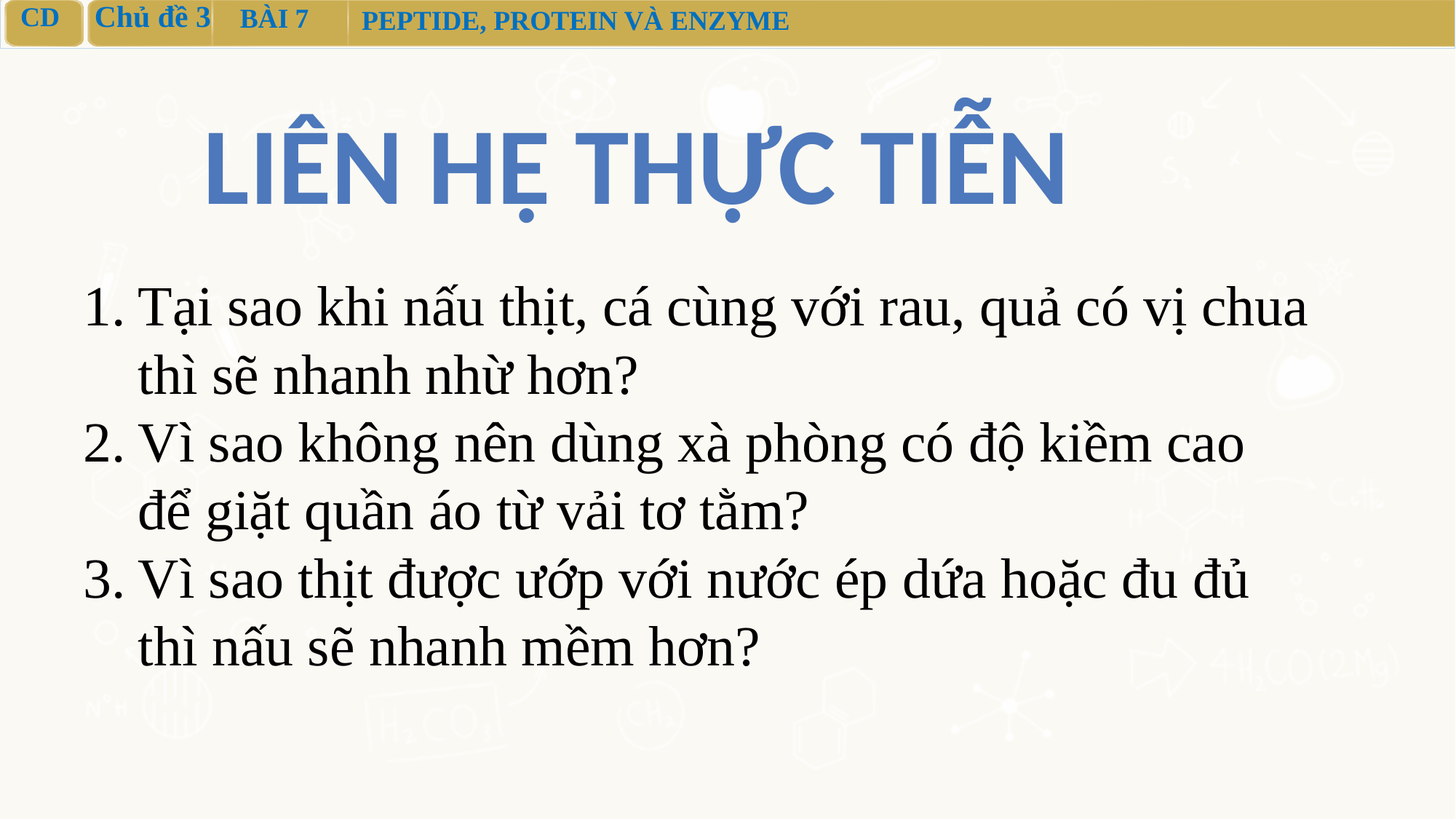

Liên hệ thực tiễn
Tại sao khi nấu thịt, cá cùng với rau, quả có vị chua thì sẽ nhanh nhừ hơn?
Vì sao không nên dùng xà phòng có độ kiềm cao để giặt quần áo từ vải tơ tằm?
Vì sao thịt được ướp với nước ép dứa hoặc đu đủ thì nấu sẽ nhanh mềm hơn?